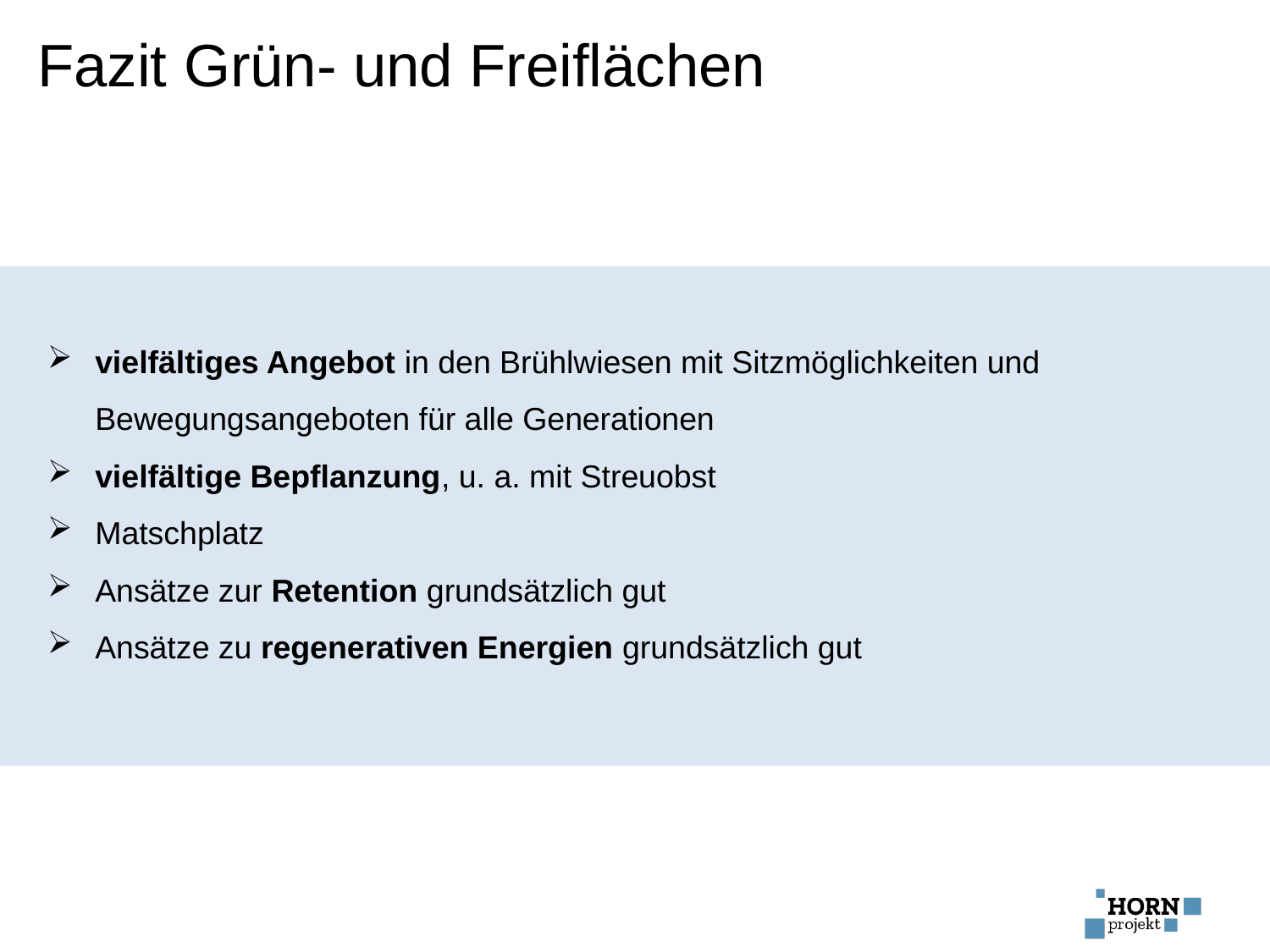

Fazit Grün- und Freiflächen

vielfältiges Angebot in den Brühlwiesen mit Sitzmöglichkeiten und Bewegungsangeboten für alle Generationen
vielfältige Bepflanzung, u. a. mit Streuobst
Matschplatz
Ansätze zur Retention grundsätzlich gut
Ansätze zu regenerativen Energien grundsätzlich gut